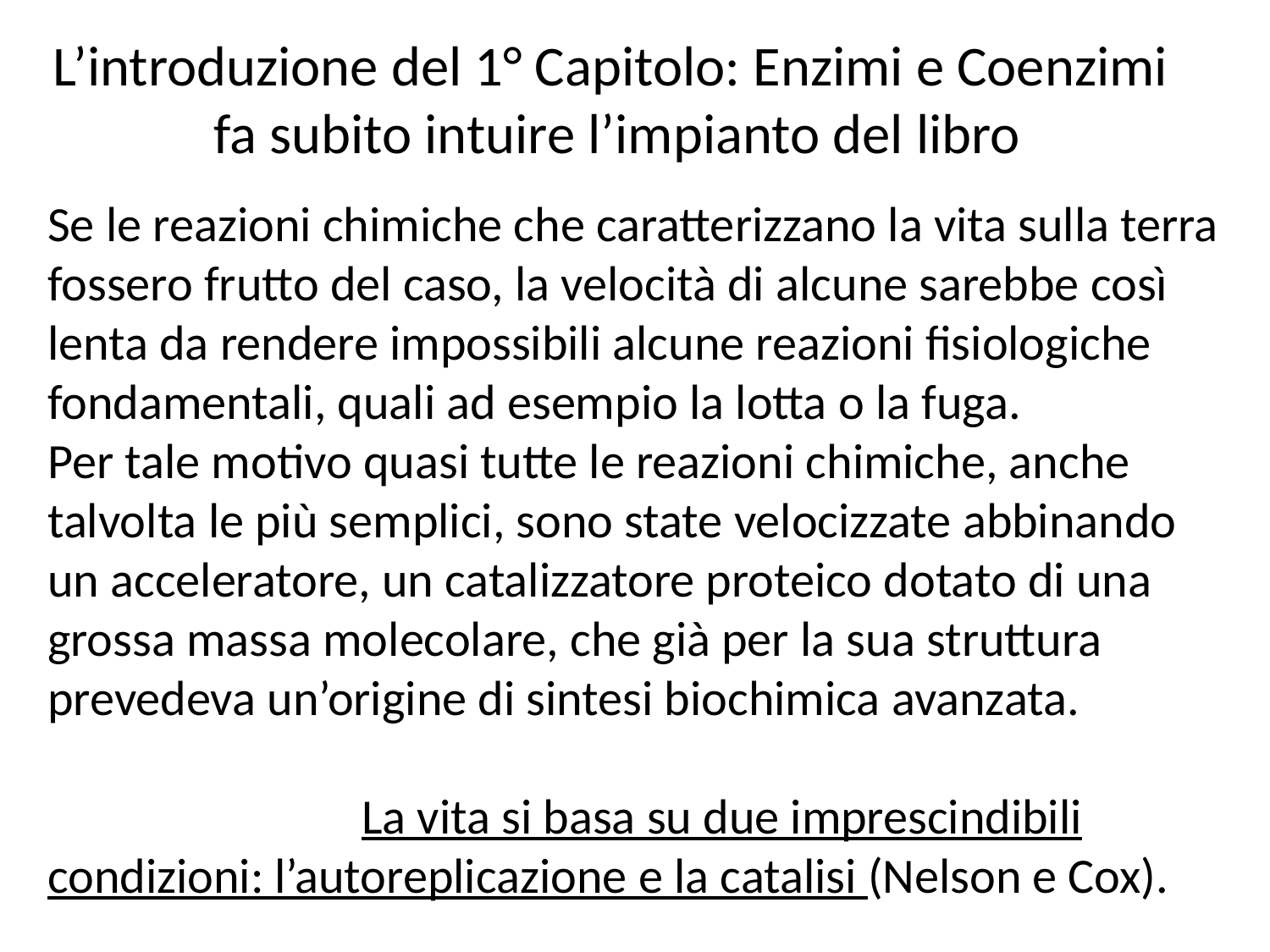

# L’introduzione del 1° Capitolo: Enzimi e Coenzimi    fa subito intuire l’impianto del libro
Se le reazioni chimiche che caratterizzano la vita sulla terra fossero frutto del caso, la velocità di alcune sarebbe così lenta da rendere impossibili alcune reazioni fisiologiche fondamentali, quali ad esempio la lotta o la fuga.             Per tale motivo quasi tutte le reazioni chimiche, anche talvolta le più semplici, sono state velocizzate abbinando un acceleratore, un catalizzatore proteico dotato di una grossa massa molecolare, che già per la sua struttura prevedeva un’origine di sintesi biochimica avanzata.                                                                                                                                                    La vita si basa su due imprescindibili condizioni: l’autoreplicazione e la catalisi (Nelson e Cox).